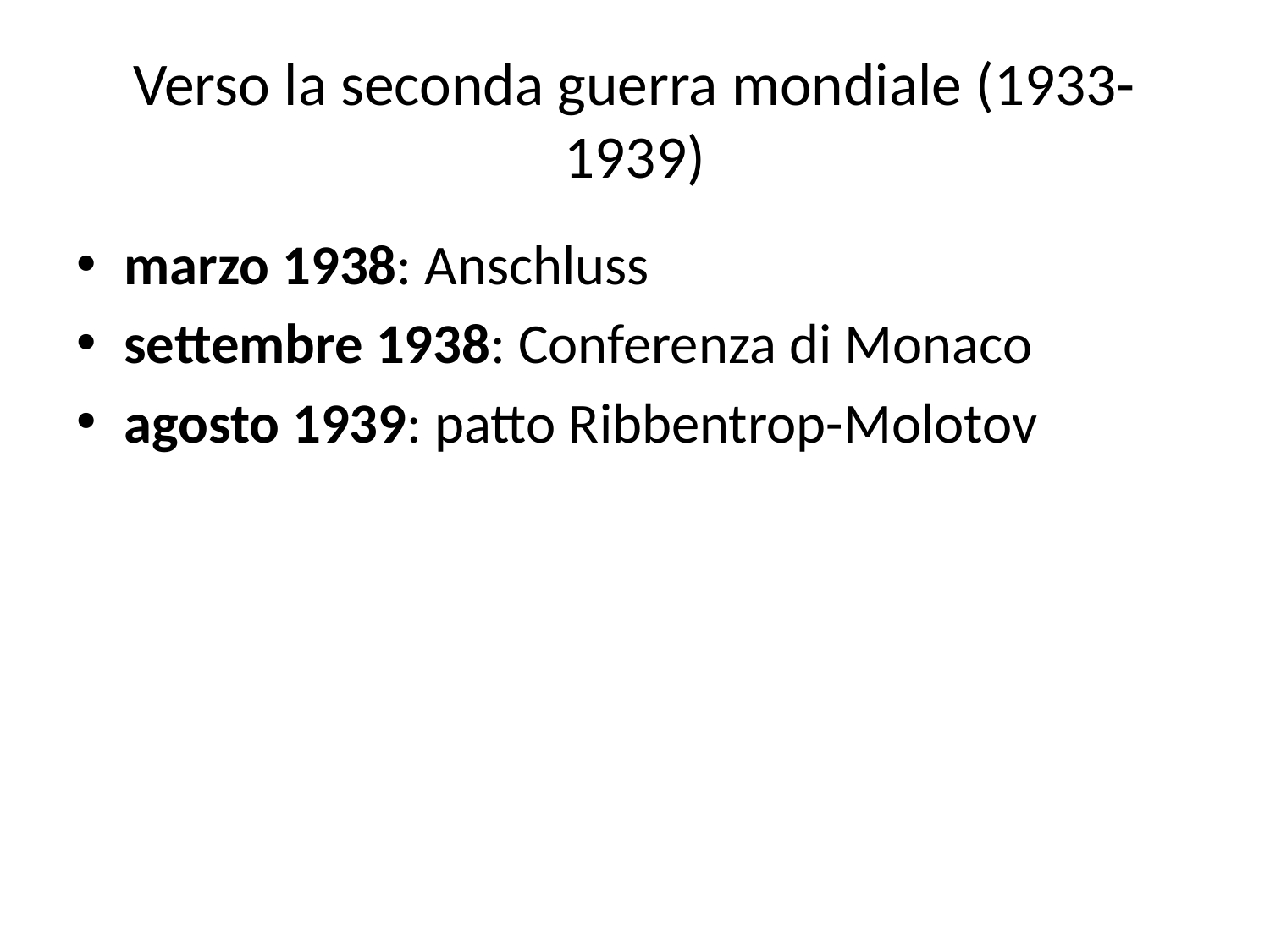

# Verso la seconda guerra mondiale (1933-1939)
marzo 1938: Anschluss
settembre 1938: Conferenza di Monaco
agosto 1939: patto Ribbentrop-Molotov